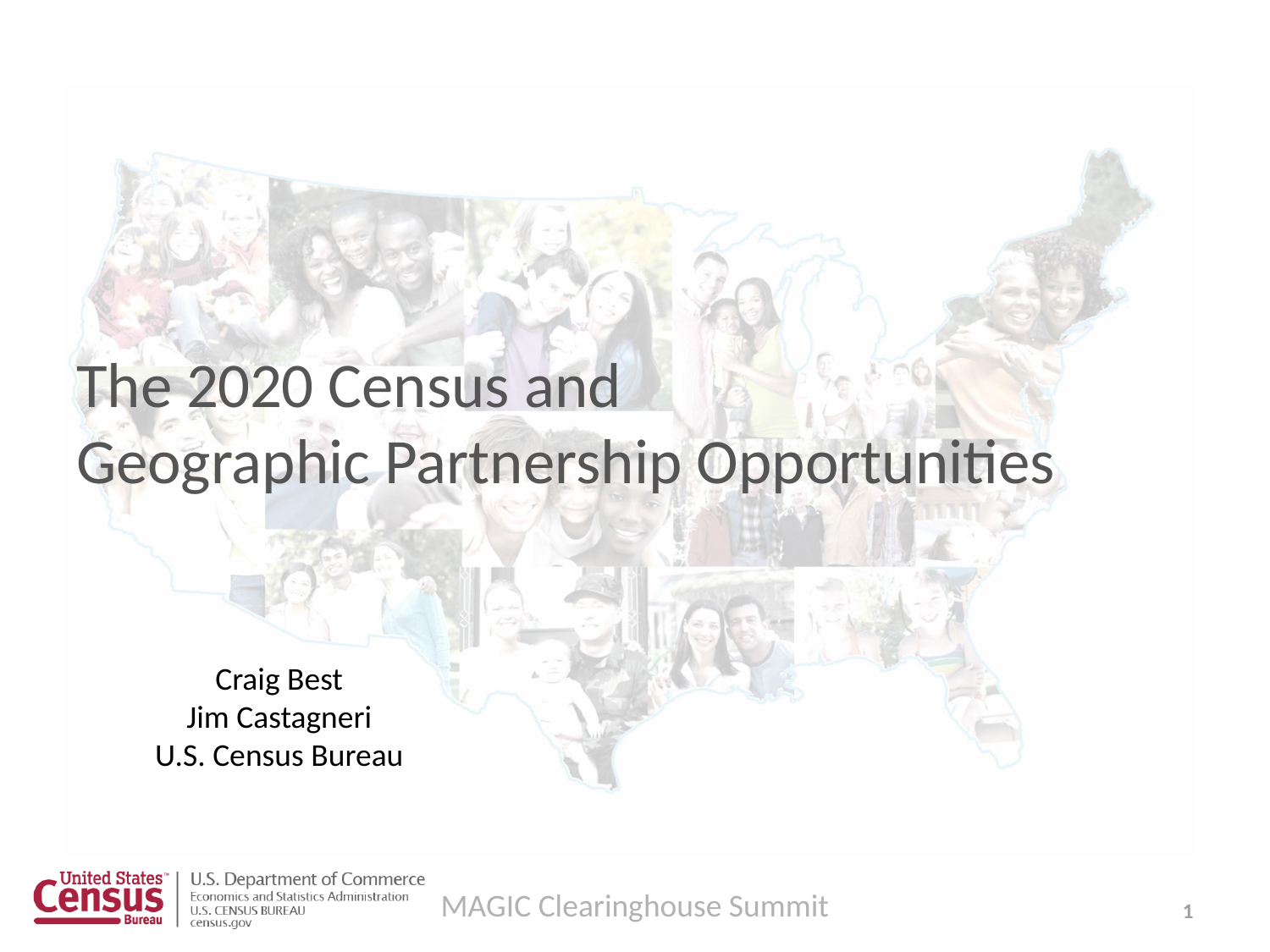

The 2020 Census and
Geographic Partnership Opportunities
Craig Best
Jim Castagneri
U.S. Census Bureau
MAGIC Clearinghouse Summit
1